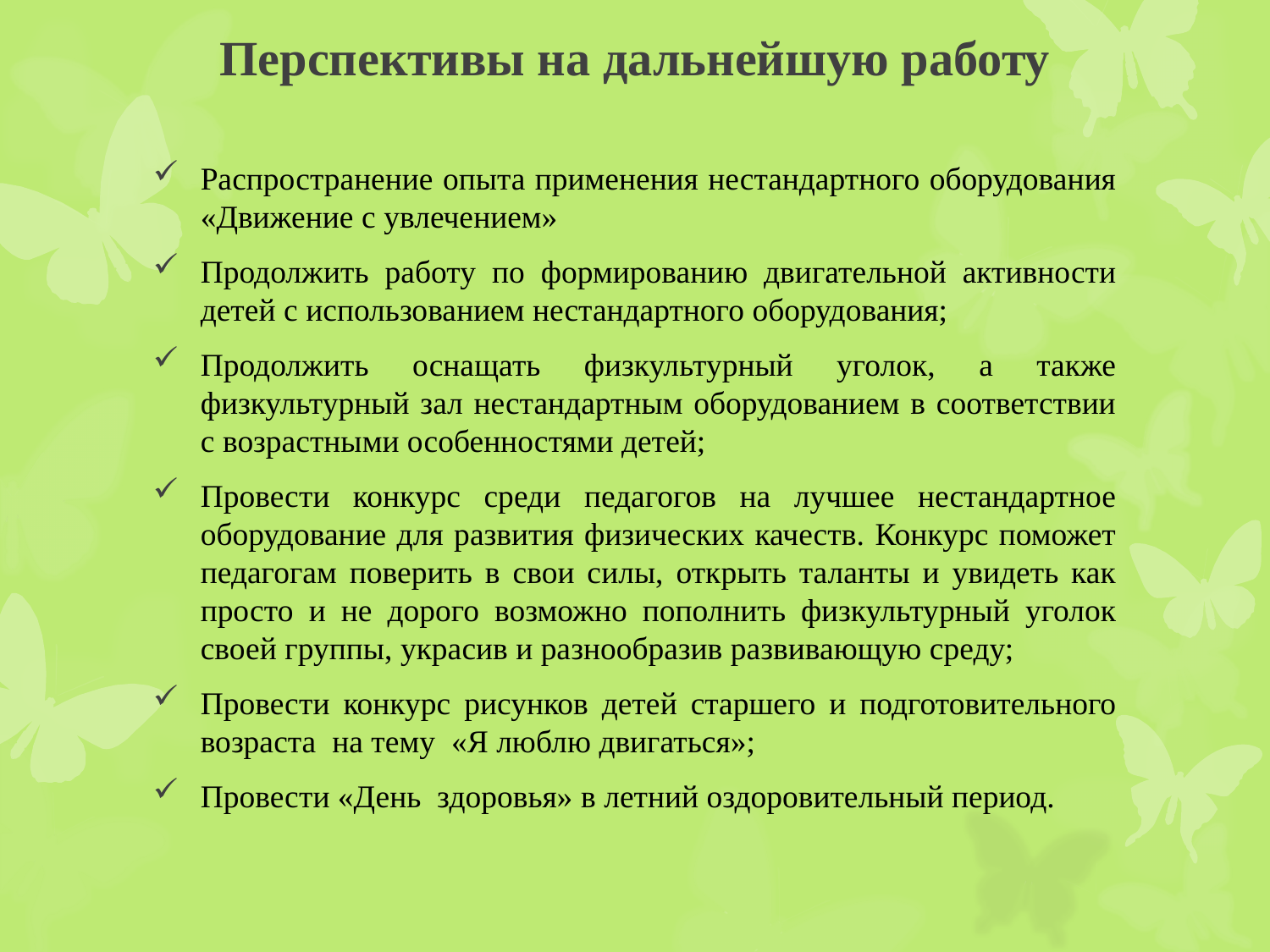

# Перспективы на дальнейшую работу
Распространение опыта применения нестандартного оборудования «Движение с увлечением»
Продолжить работу по формированию двигательной активности детей с использованием нестандартного оборудования;
Продолжить оснащать физкультурный уголок, а также физкультурный зал нестандартным оборудованием в соответствии с возрастными особенностями детей;
Провести конкурс среди педагогов на лучшее нестандартное оборудование для развития физических качеств. Конкурс поможет педагогам поверить в свои силы, открыть таланты и увидеть как просто и не дорого возможно пополнить физкультурный уголок своей группы, украсив и разнообразив развивающую среду;
Провести конкурс рисунков детей старшего и подготовительного возраста  на тему  «Я люблю двигаться»;
Провести «День  здоровья» в летний оздоровительный период.